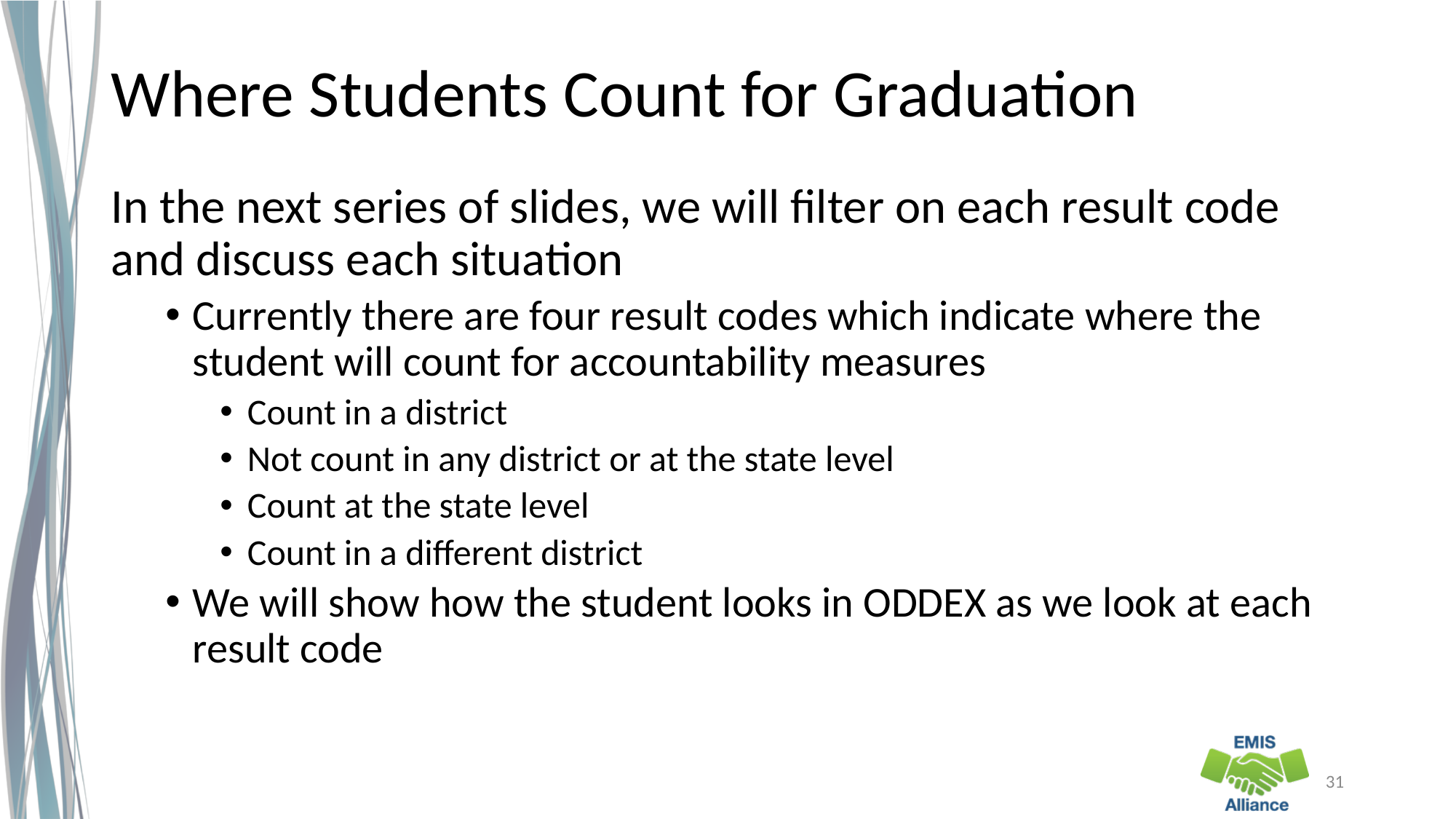

# Where Students Count for Graduation
In the next series of slides, we will filter on each result code and discuss each situation
Currently there are four result codes which indicate where the student will count for accountability measures
Count in a district
Not count in any district or at the state level
Count at the state level
Count in a different district
We will show how the student looks in ODDEX as we look at each result code
31